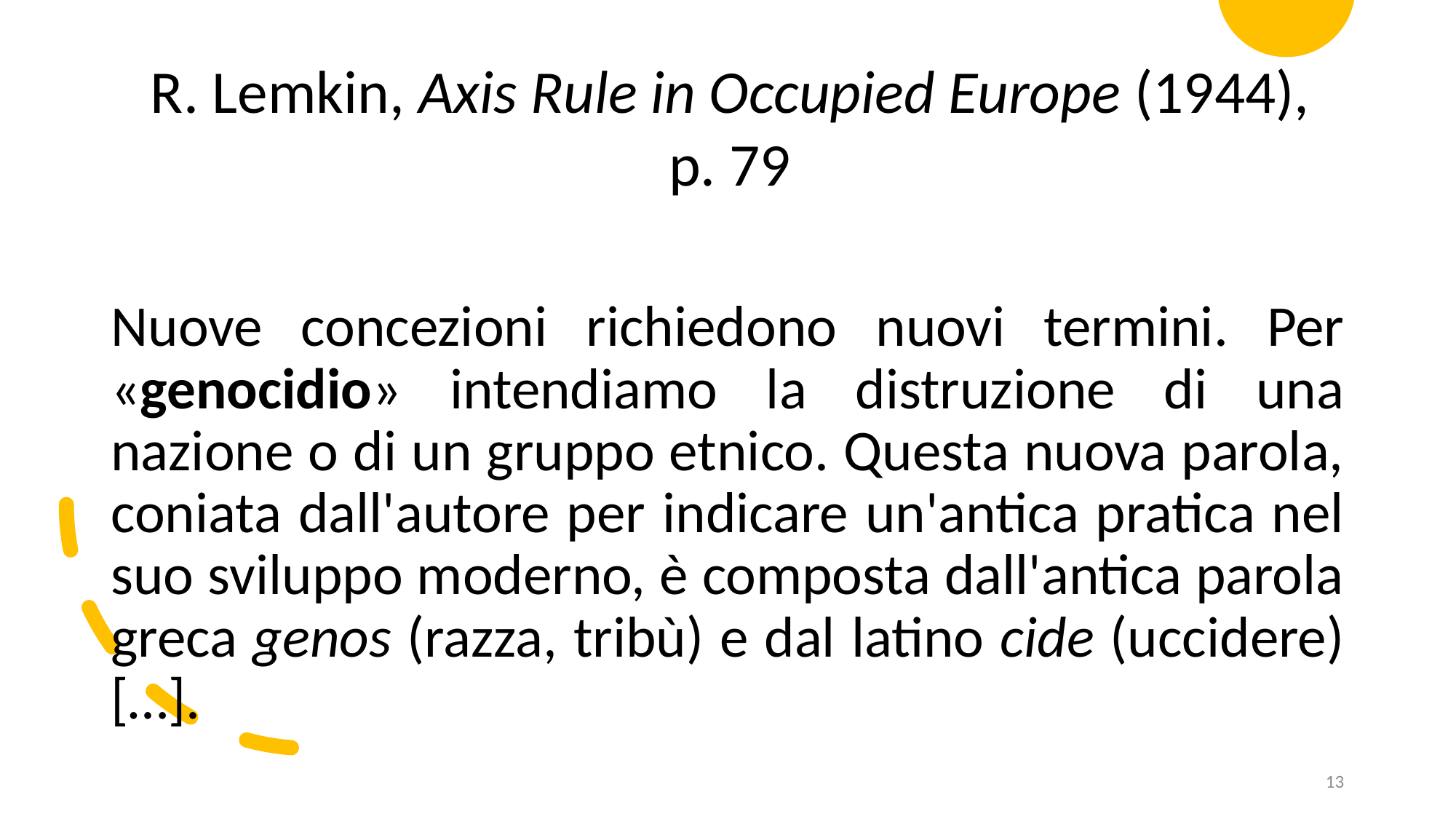

R. Lemkin, Axis Rule in Occupied Europe (1944), p. 79

Nuove concezioni richiedono nuovi termini. Per «genocidio» intendiamo la distruzione di una nazione o di un gruppo etnico. Questa nuova parola, coniata dall'autore per indicare un'antica pratica nel suo sviluppo moderno, è composta dall'antica parola greca genos (razza, tribù) e dal latino cide (uccidere) […].

13